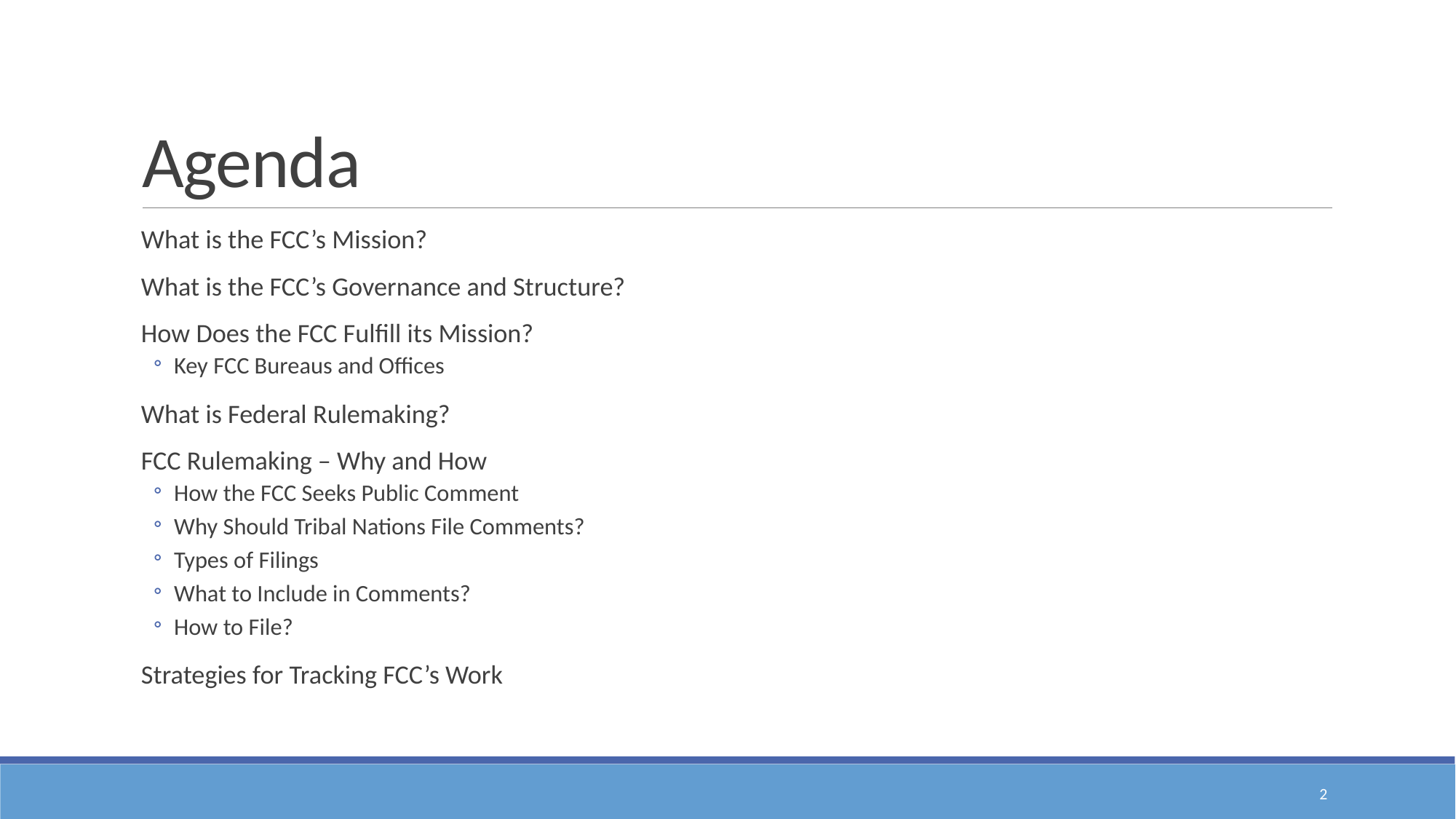

# Agenda
What is the FCC’s Mission?
What is the FCC’s Governance and Structure?
How Does the FCC Fulfill its Mission?
Key FCC Bureaus and Offices
What is Federal Rulemaking?
FCC Rulemaking – Why and How
How the FCC Seeks Public Comment
Why Should Tribal Nations File Comments?
Types of Filings
What to Include in Comments?
How to File?
Strategies for Tracking FCC’s Work
2